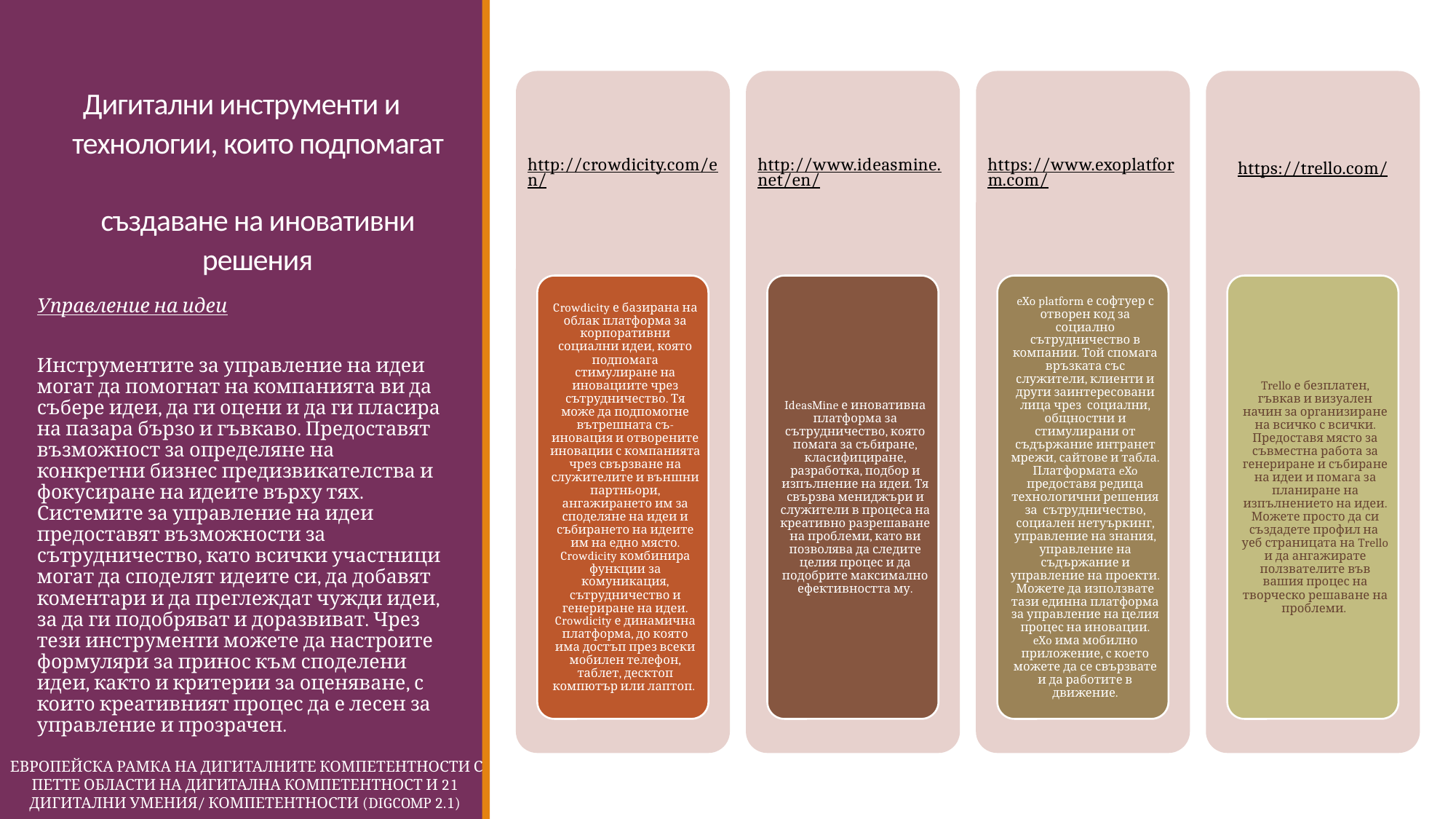

# Дигитални инструменти и технологии, които подпомагат създаване на иновативни решения
http://crowdicity.com/en/
Crowdicity е базирана на облак платформа за корпоративни социални идеи, която подпомага стимулиране на иновациите чрез сътрудничество. Тя може да подпомогне вътрешната съ-иновация и отворените иновации с компанията чрез свързване на служителите и външни партньори, ангажирането им за споделяне на идеи и събирането на идеите им на едно място. Crowdicity комбинира функции за комуникация, сътрудничество и генериране на идеи. Crowdicity е динамична
платформа, до която има достъп през всеки мобилен телефон, таблет, десктоп компютър или лаптоп.
http://www.ideasmine.net/en/
IdeasMine е иновативна платформа за сътрудничество, която помага за събиране, класифициране, разработка, подбор и изпълнение на идеи. Тя свързва мениджъри и служители в процеса на креативно разрешаване на проблеми, като ви позволява да следите целия процес и да подобрите максимално ефективността му.
https://www.exoplatform.com/
eXo platform е софтуер с отворен код за социално сътрудничество в компании. Той спомага връзката със служители, клиенти и други заинтересовани лица чрез  социални, общностни и стимулирани от съдържание интранет мрежи, сайтове и табла. Платформата eXo предоставя редица технологични решения за  сътрудничество, социален нетуъркинг, управление на знания, управление на съдържание и управление на проекти. Можете да използвате тази единна платформа за управление на целия процес на иновации. eXo има мобилно приложение, с което можете да се свързвате и да работите в движение.
https://trello.com/
Trello е безплатен, гъвкав и визуален начин за организиране на всичко с всички. Предоставя място за съвместна работа за генериране и събиране на идеи и помага за планиране на изпълнението на идеи. Можете просто да си създадете профил на  уеб страницата на Trello и да ангажирате ползвателите във вашия процес на творческо решаване на проблеми.
Управление на идеи
Инструментите за управление на идеи могат да помогнат на компанията ви да събере идеи, да ги оцени и да ги пласира на пазара бързо и гъвкаво. Предоставят възможност за определяне на конкретни бизнес предизвикателства и фокусиране на идеите върху тях. Системите за управление на идеи предоставят възможности за сътрудничество, като всички участници могат да споделят идеите си, да добавят коментари и да преглеждат чужди идеи, за да ги подобряват и доразвиват. Чрез  тези инструменти можете да настроите формуляри за принос към споделени идеи, както и критерии за оценяване, с които креативният процес да е лесен за управление и прозрачен.
 Европейска Рамка на дигиталните компетентности с петте области на дигитална компетентност и 21 дигитални умения/ компетентности (DigComp 2.1)